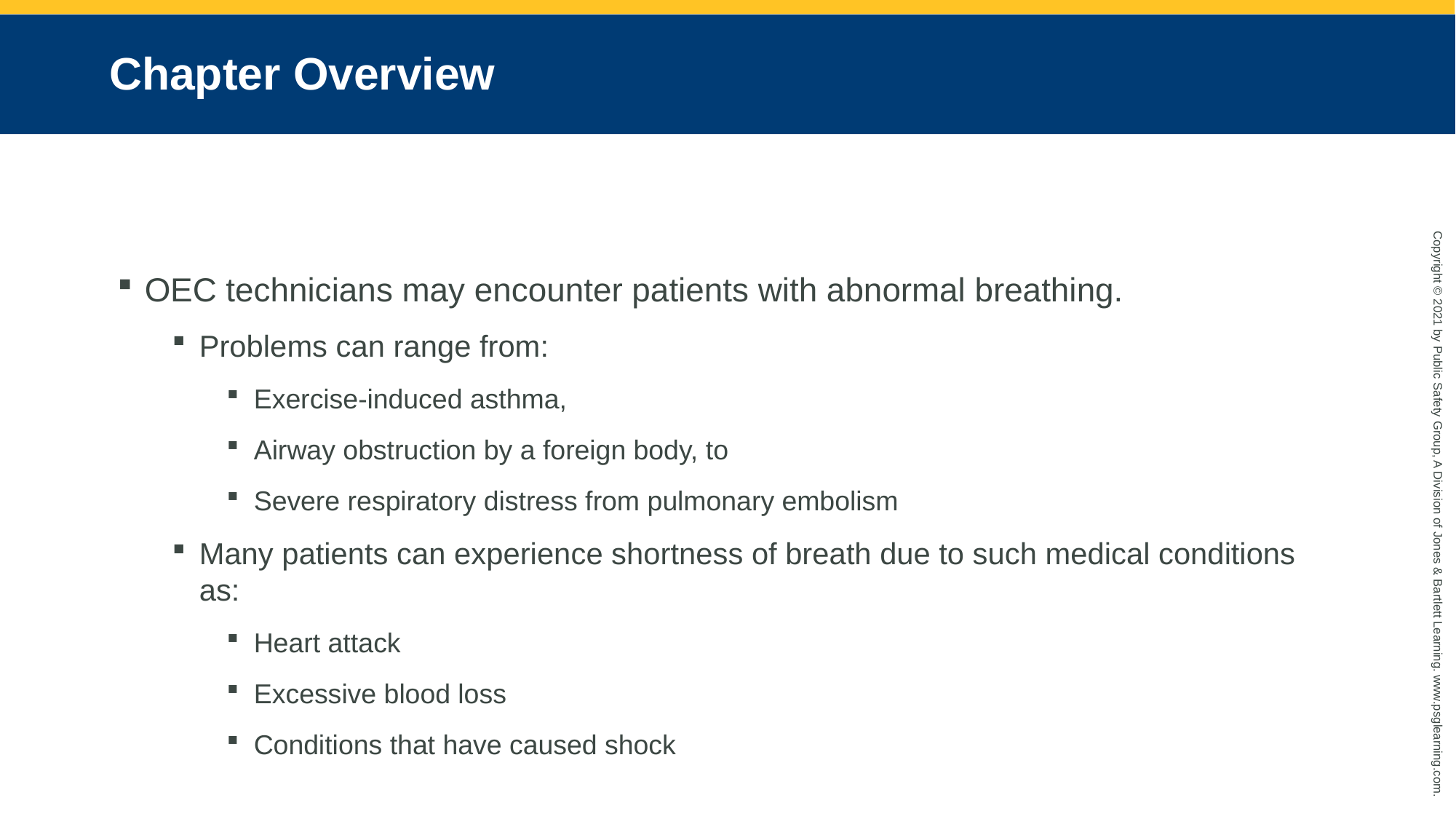

# Chapter Overview
OEC technicians may encounter patients with abnormal breathing.
Problems can range from:
Exercise-induced asthma,
Airway obstruction by a foreign body, to
Severe respiratory distress from pulmonary embolism
Many patients can experience shortness of breath due to such medical conditions as:
Heart attack
Excessive blood loss
Conditions that have caused shock